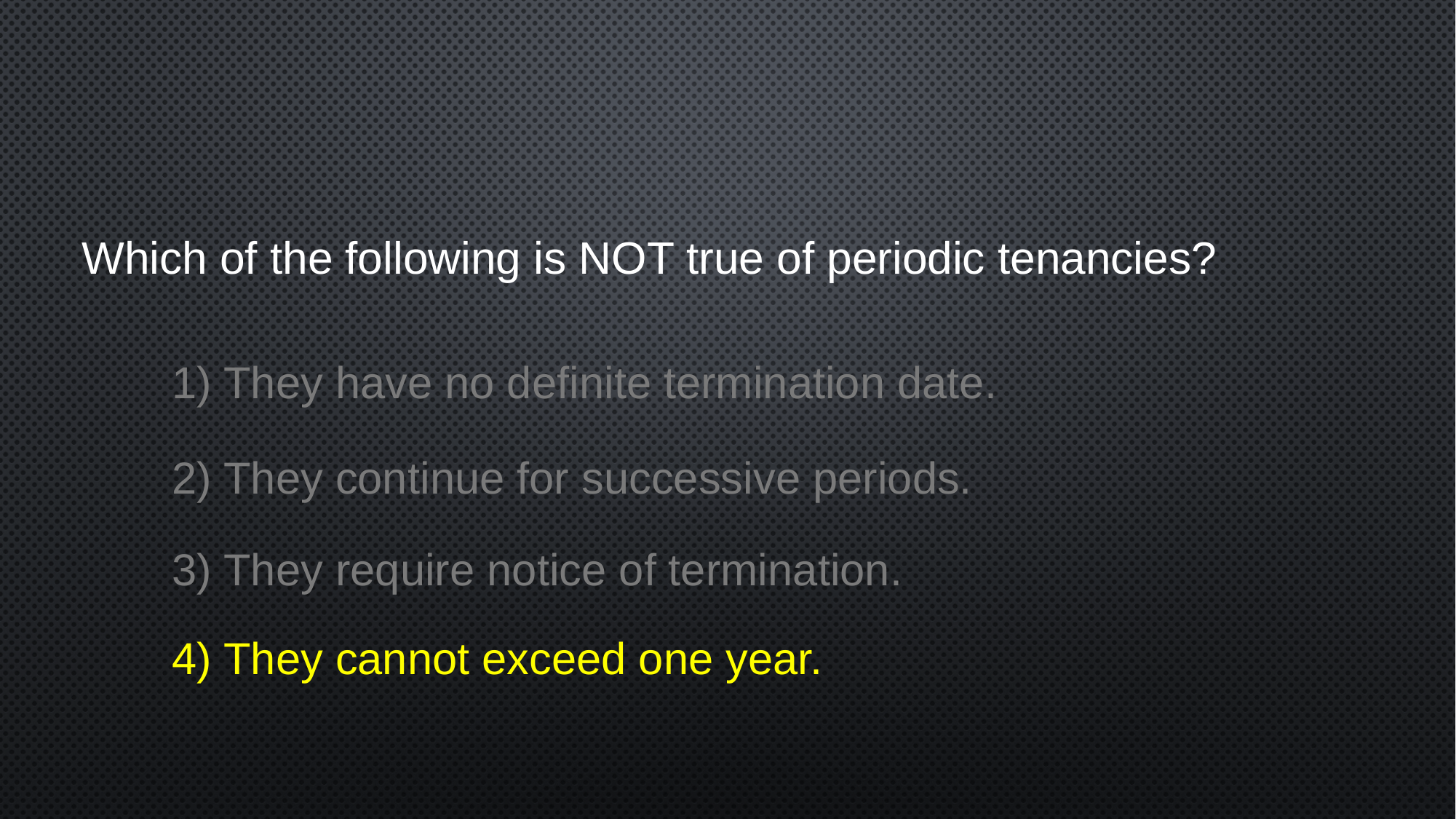

Which of the following is NOT true of periodic tenancies?
1) They have no definite termination date.
2) They continue for successive periods.
3) They require notice of termination.
4) They cannot exceed one year.